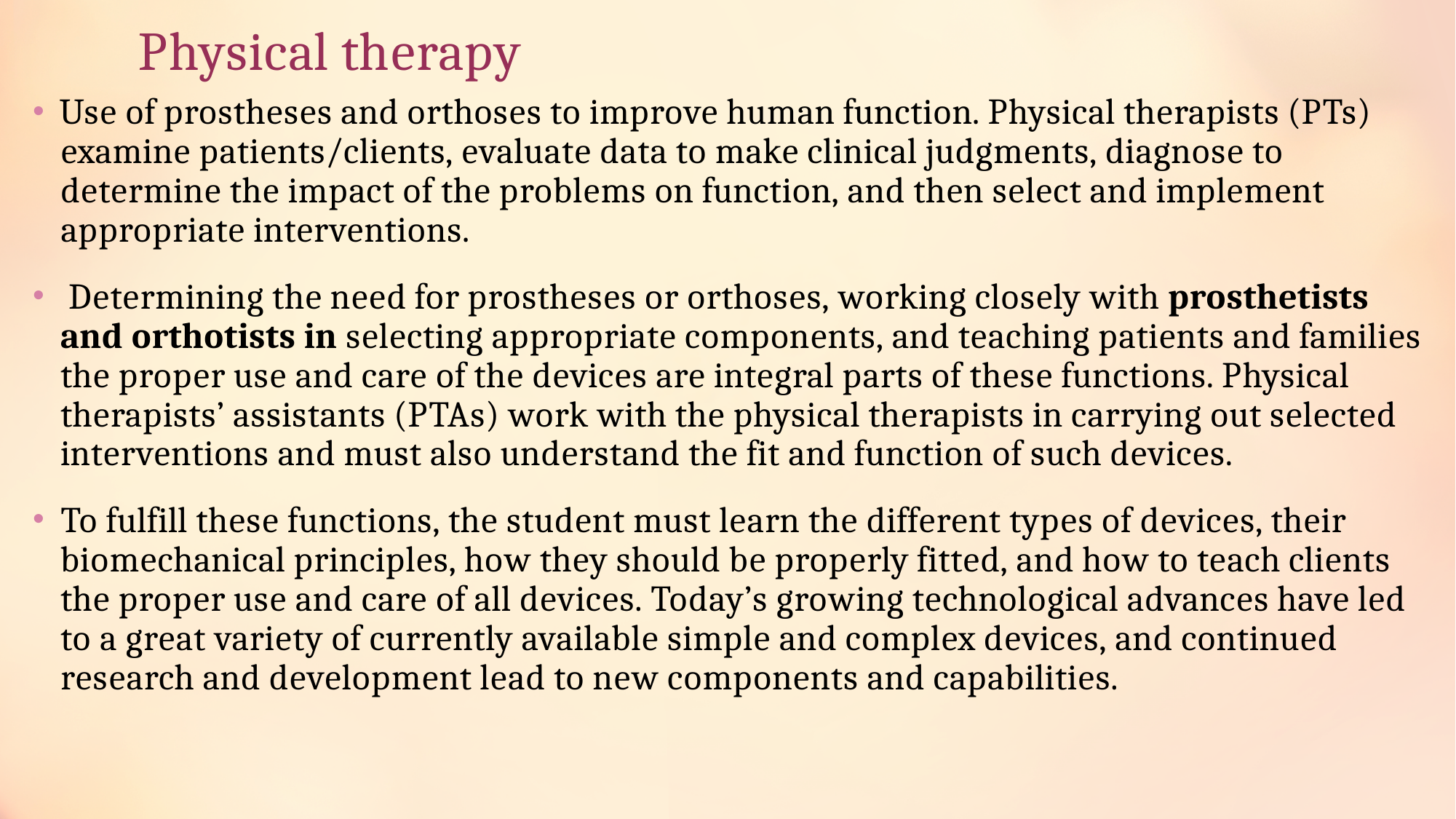

# Physical therapy
Use of prostheses and orthoses to improve human function. Physical therapists (PTs) examine patients/clients, evaluate data to make clinical judgments, diagnose to determine the impact of the problems on function, and then select and implement appropriate interventions.
 Determining the need for prostheses or orthoses, working closely with prosthetists and orthotists in selecting appropriate components, and teaching patients and families the proper use and care of the devices are integral parts of these functions. Physical therapists’ assistants (PTAs) work with the physical therapists in carrying out selected interventions and must also understand the fit and function of such devices.
To fulfill these functions, the student must learn the different types of devices, their biomechanical principles, how they should be properly fitted, and how to teach clients the proper use and care of all devices. Today’s growing technological advances have led to a great variety of currently available simple and complex devices, and continued research and development lead to new components and capabilities.